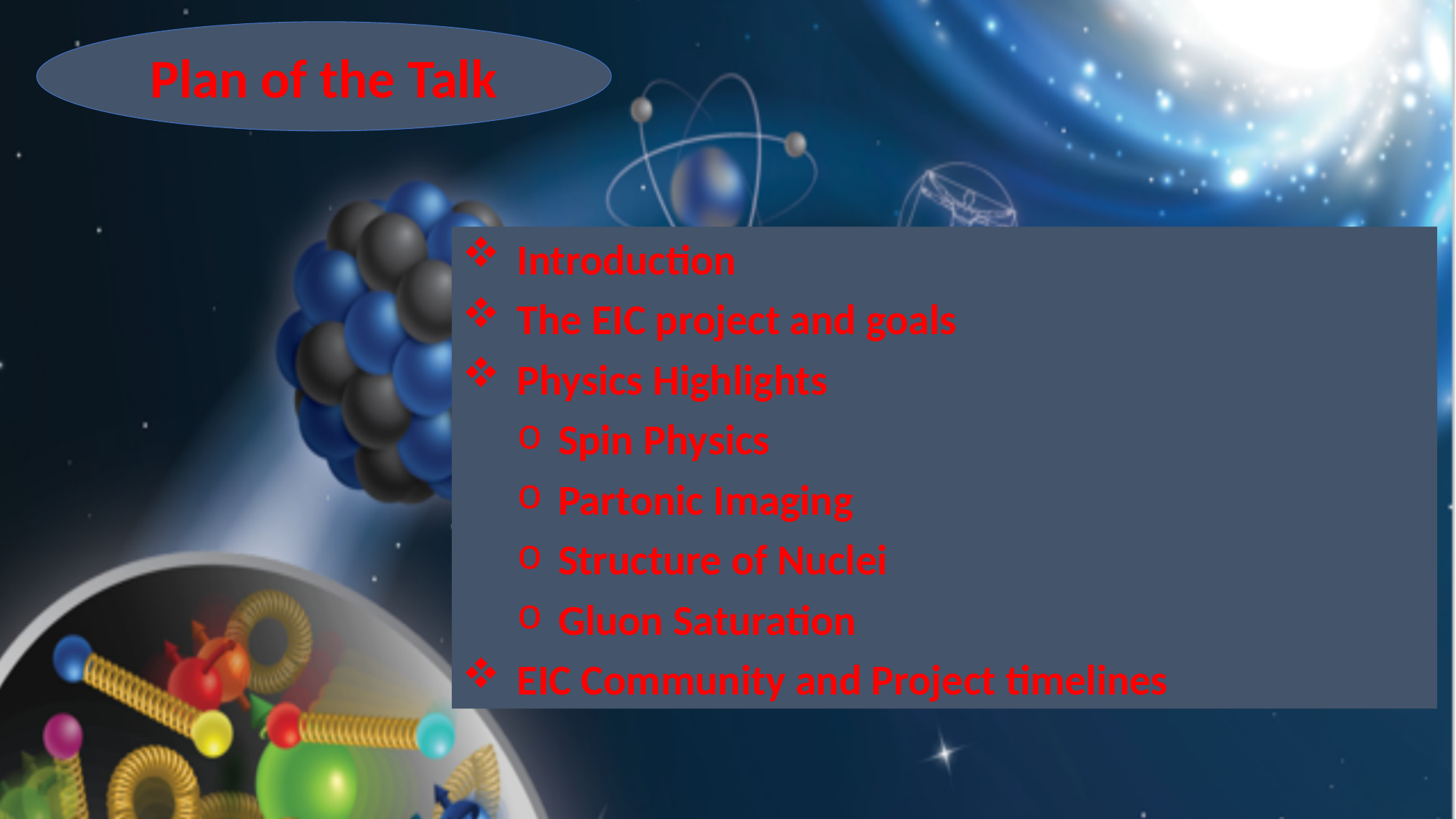

Plan of the Talk
Introduction
The EIC project and goals
Physics Highlights
Spin Physics
Partonic Imaging
Structure of Nuclei
Gluon Saturation
EIC Community and Project timelines